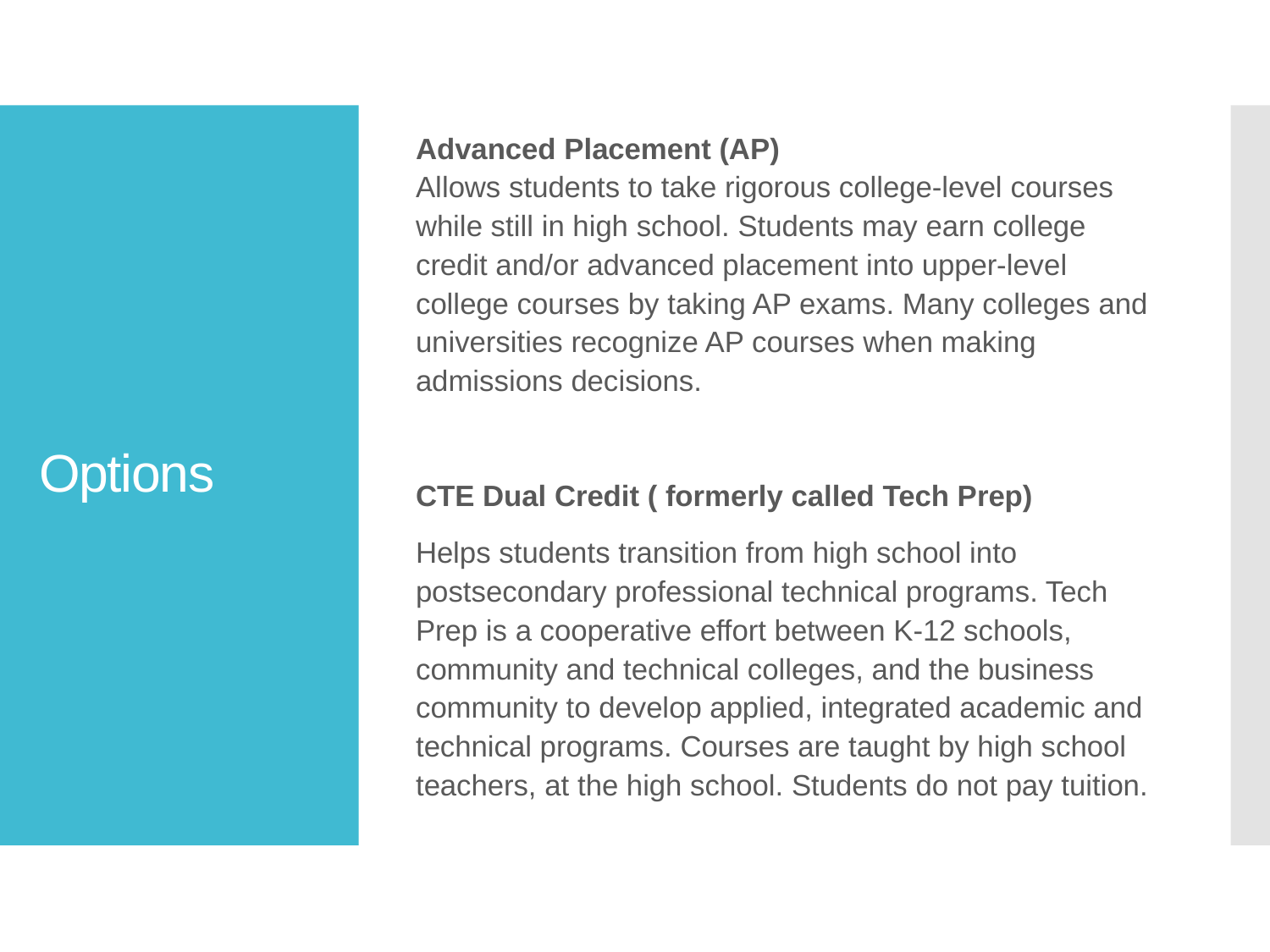

Advanced Placement (AP)
Allows students to take rigorous college-level courses while still in high school. Students may earn college credit and/or advanced placement into upper-level college courses by taking AP exams. Many colleges and universities recognize AP courses when making admissions decisions.

CTE Dual Credit ( formerly called Tech Prep)
Helps students transition from high school into postsecondary professional technical programs. Tech Prep is a cooperative effort between K-12 schools, community and technical colleges, and the business community to develop applied, integrated academic and technical programs. Courses are taught by high school teachers, at the high school. Students do not pay tuition.

# Options